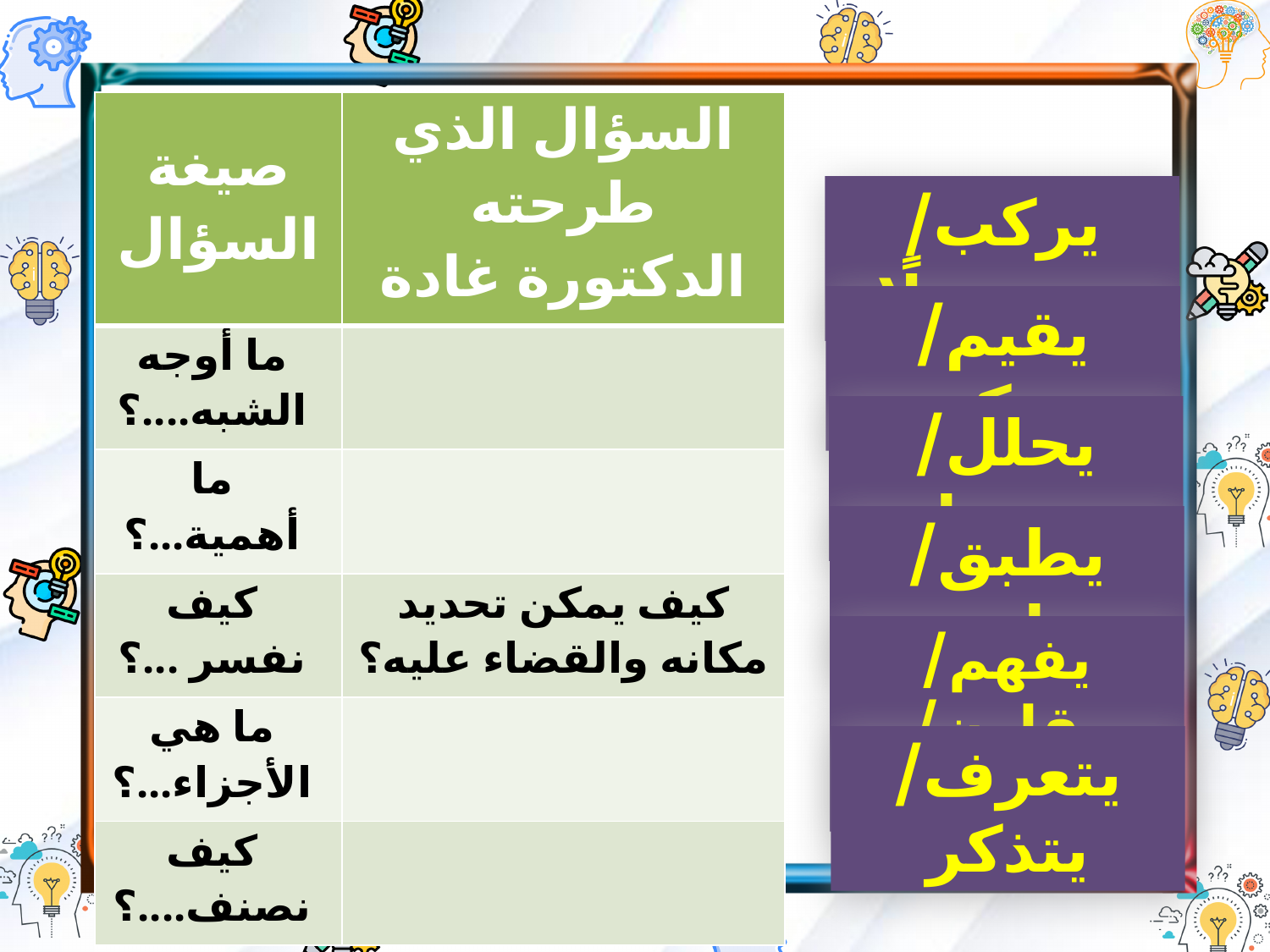

| صيغة السؤال | السؤال الذي طرحته الدكتورة غادة |
| --- | --- |
| ما أوجه الشبه....؟ |  |
| ما أهمية...؟ |  |
| كيف نفسر ...؟ | كيف يمكن تحديد مكانه والقضاء عليه؟ |
| ما هي الأجزاء...؟ |  |
| كيف نصنف....؟ |  |
يركب/ يبني حلًا
يقيم/يحكم
يحلل/ يستدل
يطبق/يمارس
يفهم/ يقارن/ يعلل
يتعرف/ يتذكر